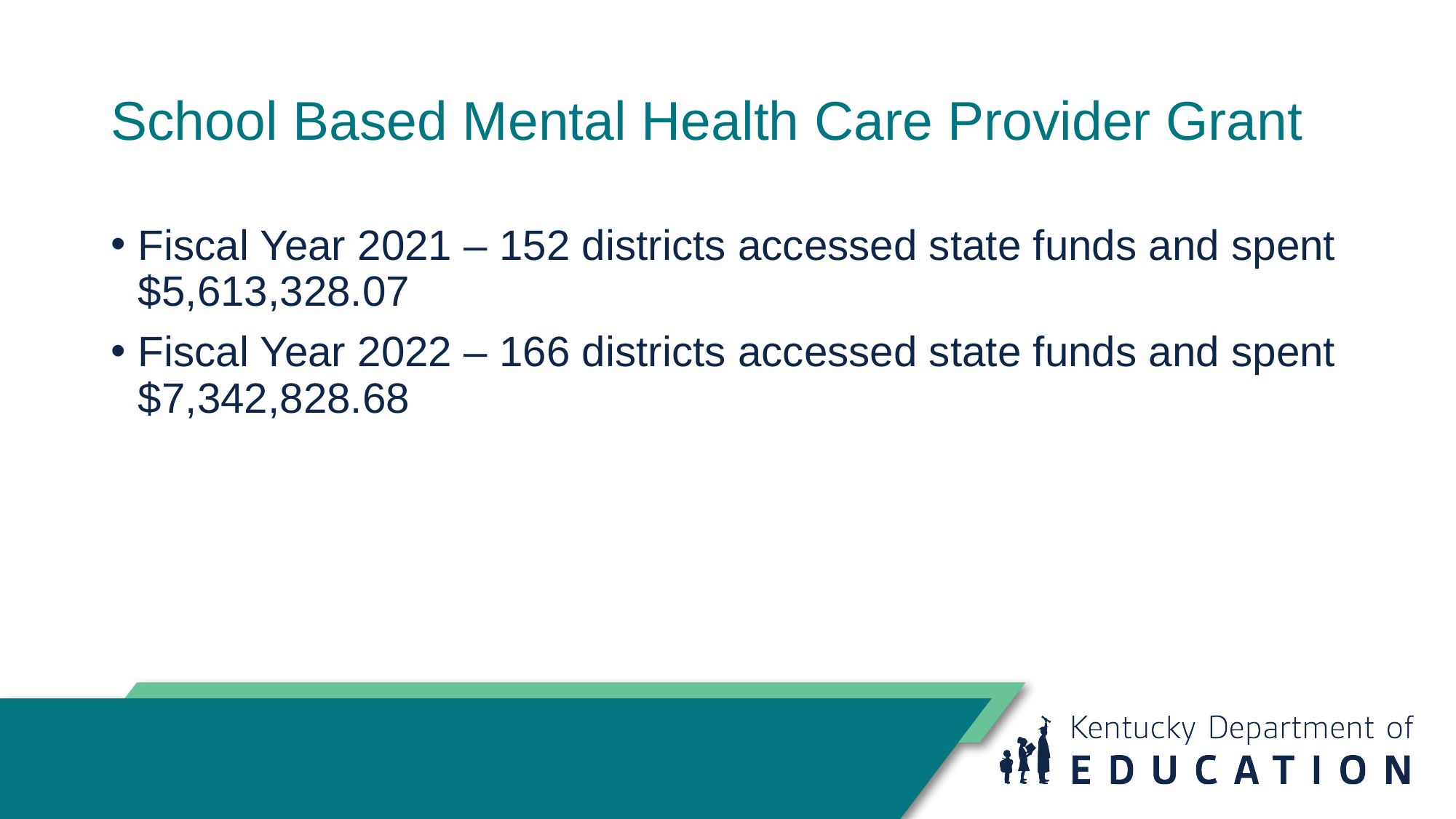

# School Based Mental Health Care Provider Grant
Fiscal Year 2021 – 152 districts accessed state funds and spent $5,613,328.07
Fiscal Year 2022 – 166 districts accessed state funds and spent $7,342,828.68